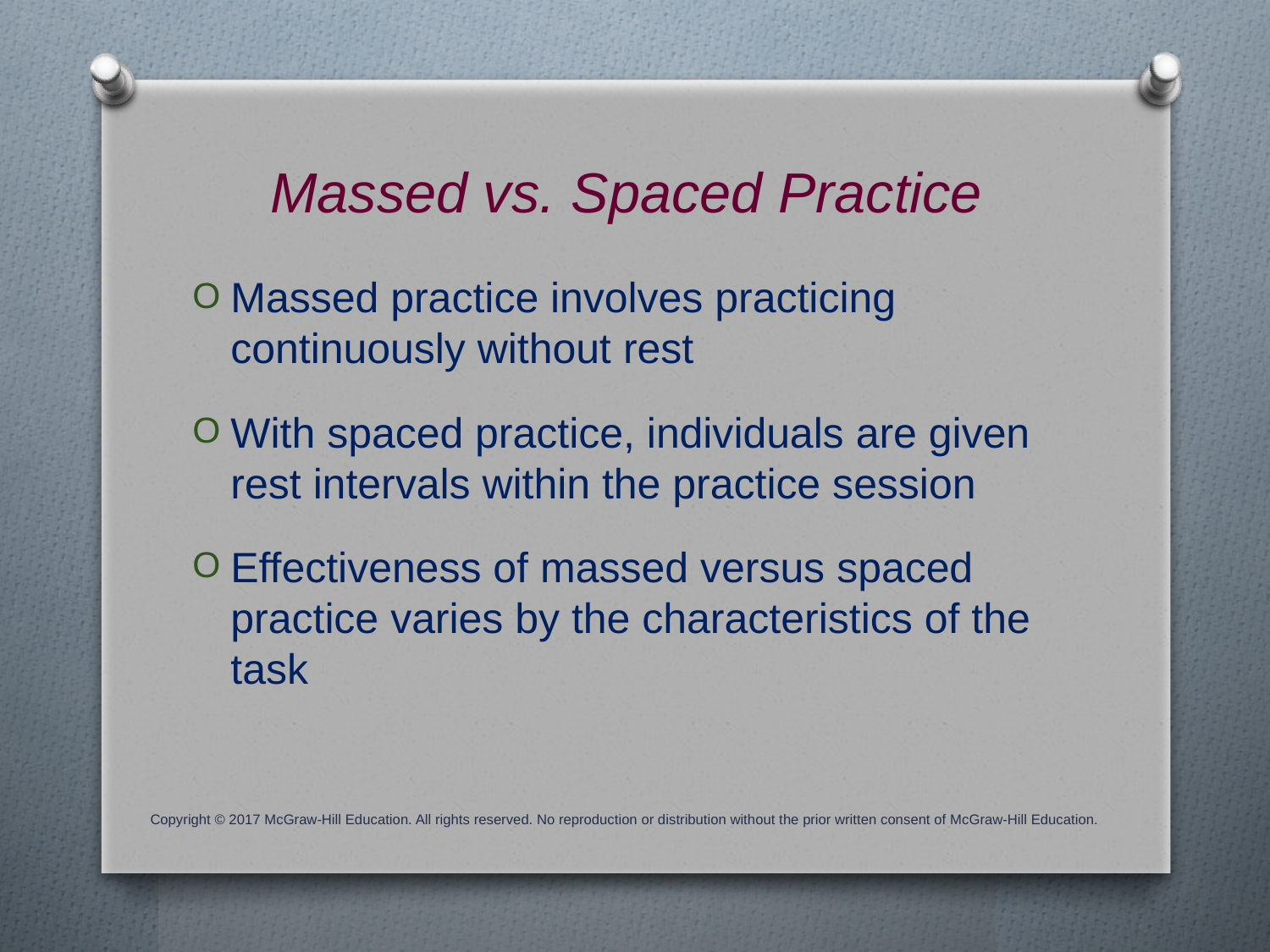

# Massed vs. Spaced Practice
Massed practice involves practicing continuously without rest

With spaced practice, individuals are given rest intervals within the practice session

Effectiveness of massed versus spaced practice varies by the characteristics of the task

Copyright © 2017 McGraw-Hill Education. All rights reserved. No reproduction or distribution without the prior written consent of McGraw-Hill Education.